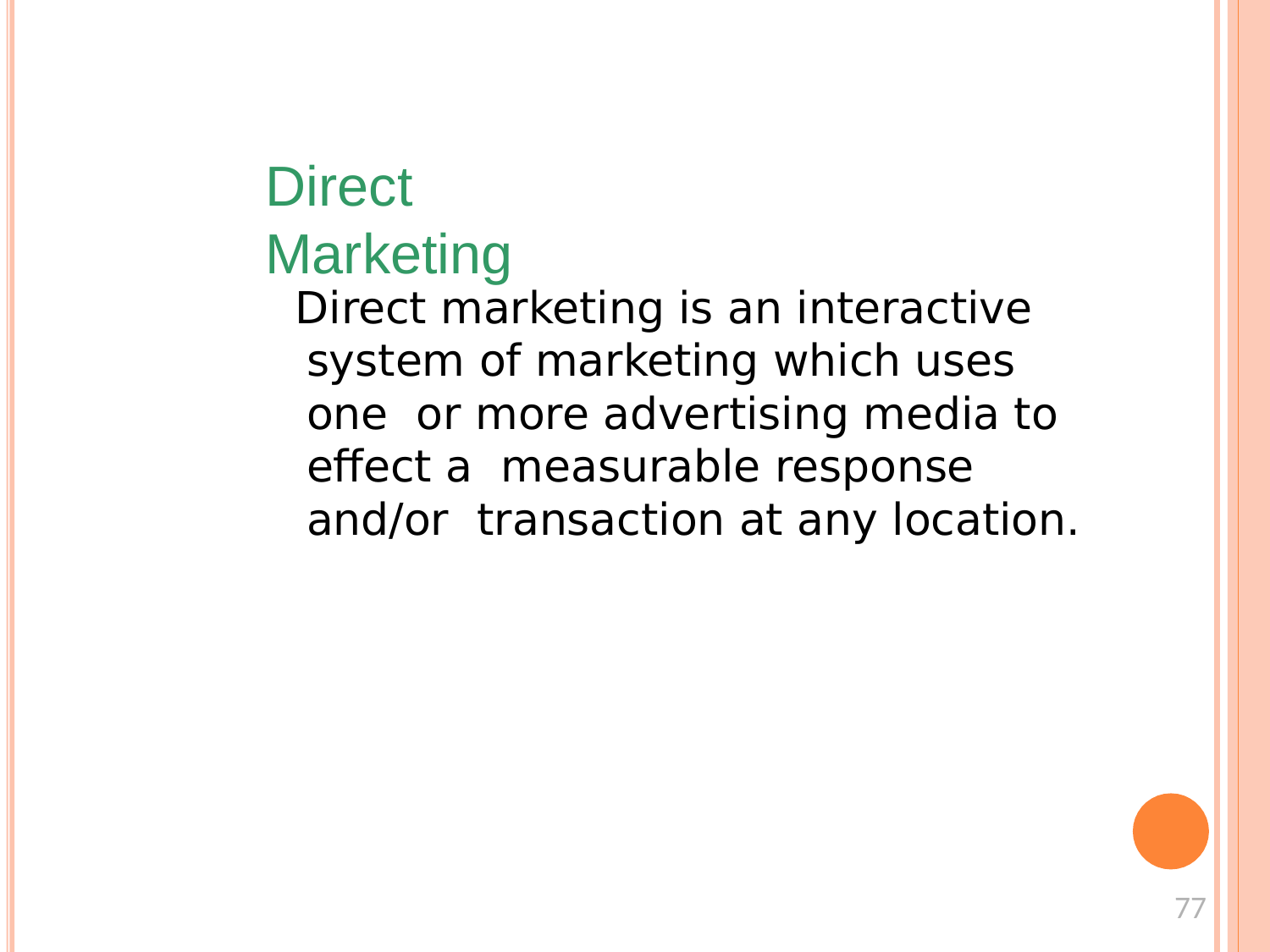

# Direct Marketing
Direct marketing is an interactive  system of marketing which uses one  or more advertising media to effect a  measurable response and/or  transaction at any location.
77